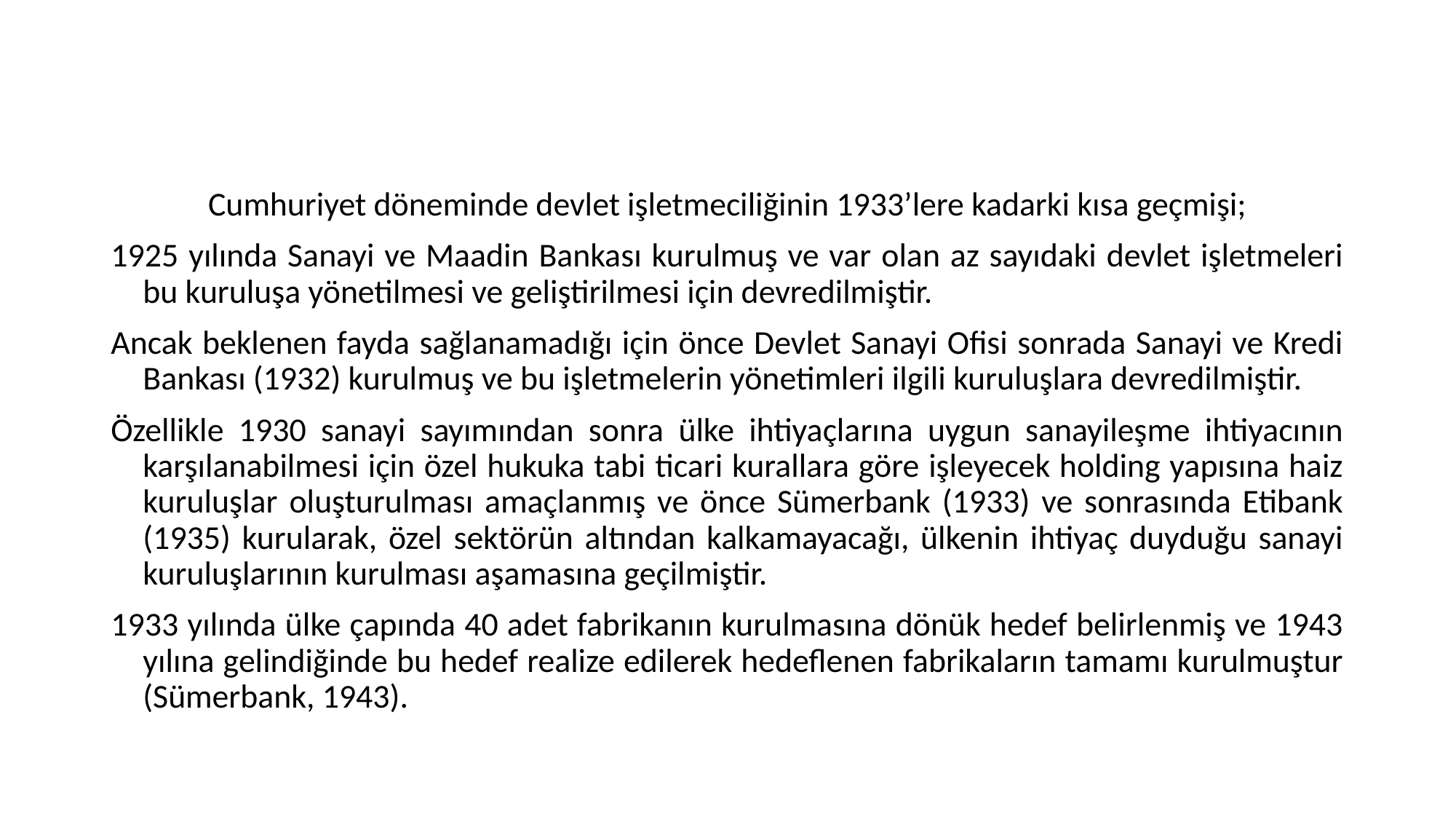

#
Cumhuriyet döneminde devlet işletmeciliğinin 1933’lere kadarki kısa geçmişi;
1925 yılında Sanayi ve Maadin Bankası kurulmuş ve var olan az sayıdaki devlet işletmeleri bu kuruluşa yönetilmesi ve geliştirilmesi için devredilmiştir.
Ancak beklenen fayda sağlanamadığı için önce Devlet Sanayi Ofisi sonrada Sanayi ve Kredi Bankası (1932) kurulmuş ve bu işletmelerin yönetimleri ilgili kuruluşlara devredilmiştir.
Özellikle 1930 sanayi sayımından sonra ülke ihtiyaçlarına uygun sanayileşme ihtiyacının karşılanabilmesi için özel hukuka tabi ticari kurallara göre işleyecek holding yapısına haiz kuruluşlar oluşturulması amaçlanmış ve önce Sümerbank (1933) ve sonrasında Etibank (1935) kurularak, özel sektörün altından kalkamayacağı, ülkenin ihtiyaç duyduğu sanayi kuruluşlarının kurulması aşamasına geçilmiştir.
1933 yılında ülke çapında 40 adet fabrikanın kurulmasına dönük hedef belirlenmiş ve 1943 yılına gelindiğinde bu hedef realize edilerek hedeflenen fabrikaların tamamı kurulmuştur (Sümerbank, 1943).